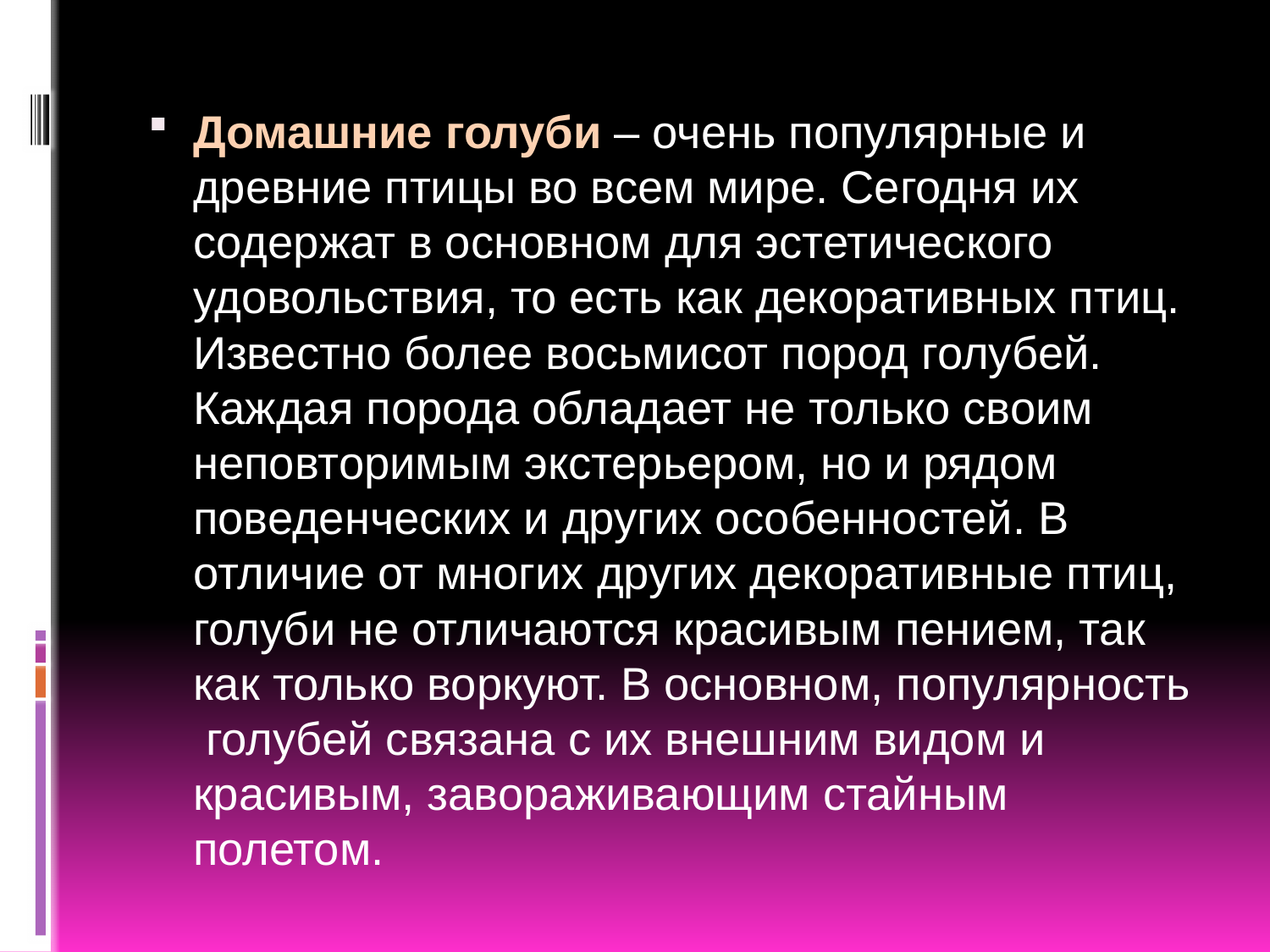

Домашние голуби – очень популярные и древние птицы во всем мире. Сегодня их содержат в основном для эстетического удовольствия, то есть как декоративных птиц. Известно более восьмисот пород голубей. Каждая порода обладает не только своим неповторимым экстерьером, но и рядом поведенческих и других особенностей. В отличие от многих других декоративные птиц, голуби не отличаются красивым пением, так как только воркуют. В основном, популярность  голубей связана с их внешним видом и красивым, завораживающим стайным полетом.